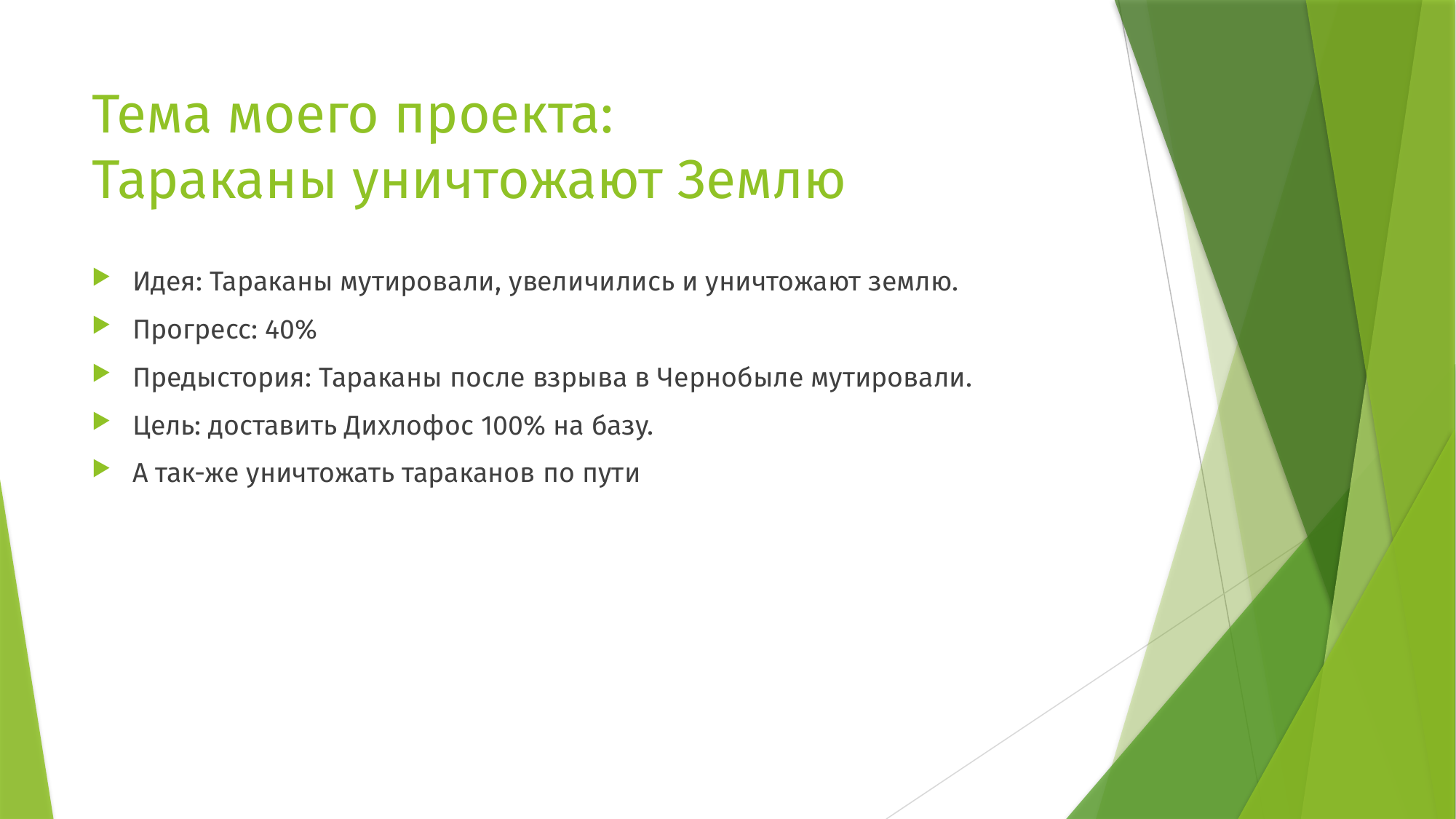

# Тема моего проекта: Тараканы уничтожают Землю
Идея: Тараканы мутировали, увеличились и уничтожают землю.
Прогресс: 40%
Предыстория: Тараканы после взрыва в Чернобыле мутировали.
Цель: доставить Дихлофос 100% на базу.
А так-же уничтожать тараканов по пути